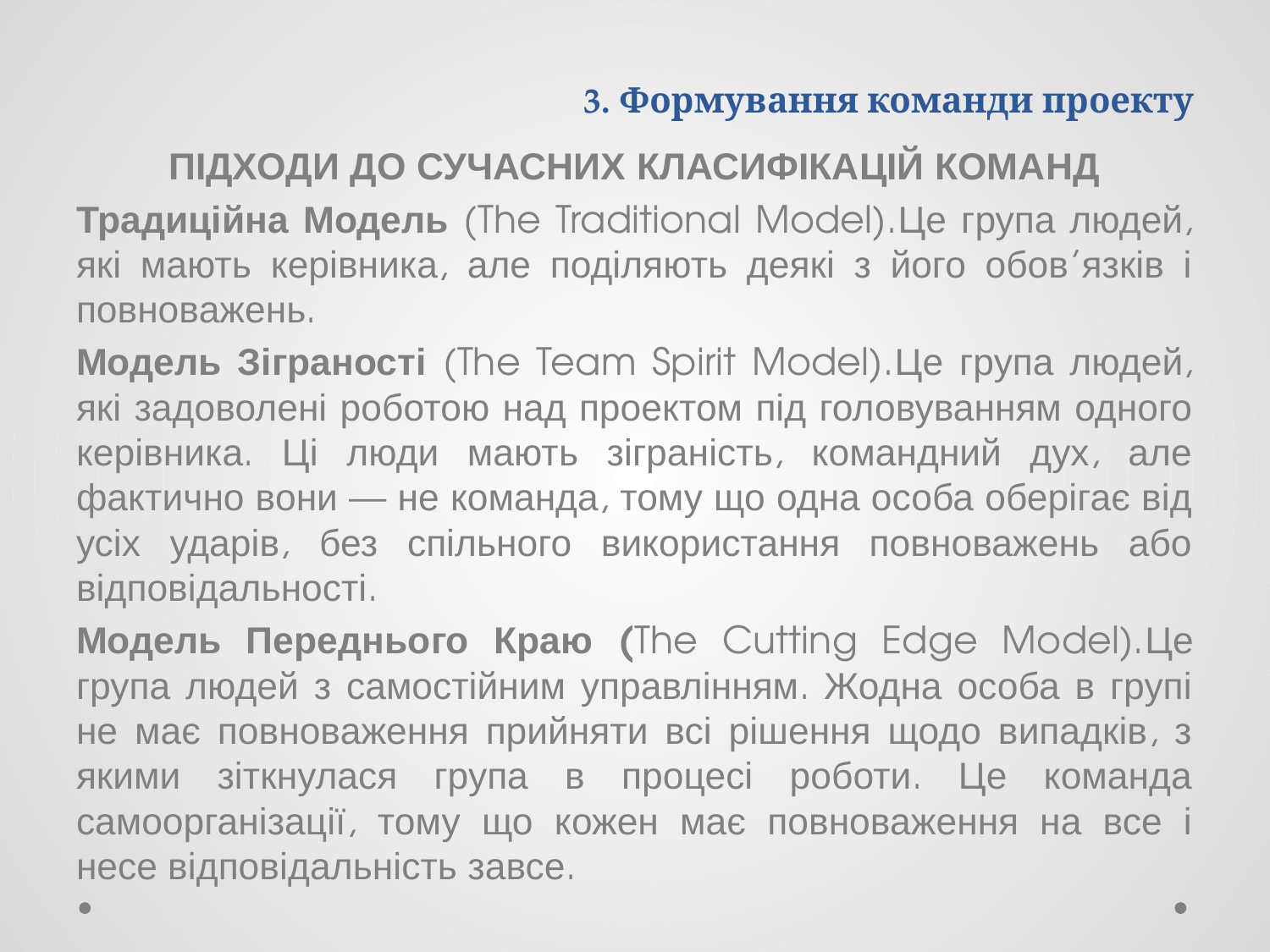

# 3. Формування команди проекту
ПІДХОДИ ДО СУЧАСНИХ КЛАСИФІКАЦІЙ КОМАНД
Традиційна Модель (The Traditional Model).Це група людей, які мають керівника, але поділяють деякі з його обов’язків і повноважень.
Модель Зіграності (The Team Spirit Model).Це група людей, які задоволені роботою над проектом під головуванням одного керівника. Ці люди мають зіграність, командний дух, але фактично вони — не команда, тому що одна особа оберігає від усіх ударів, без спільного використання повноважень або відповідальності.
Модель Переднього Краю (The Cutting Edge Model).Це група людей з самостійним управлінням. Жодна особа в групі не має повноваження прийняти всі рішення щодо випадків, з якими зіткнулася група в процесі роботи. Це команда самоорганізації, тому що кожен має повноваження на все і несе відповідальність завсе.